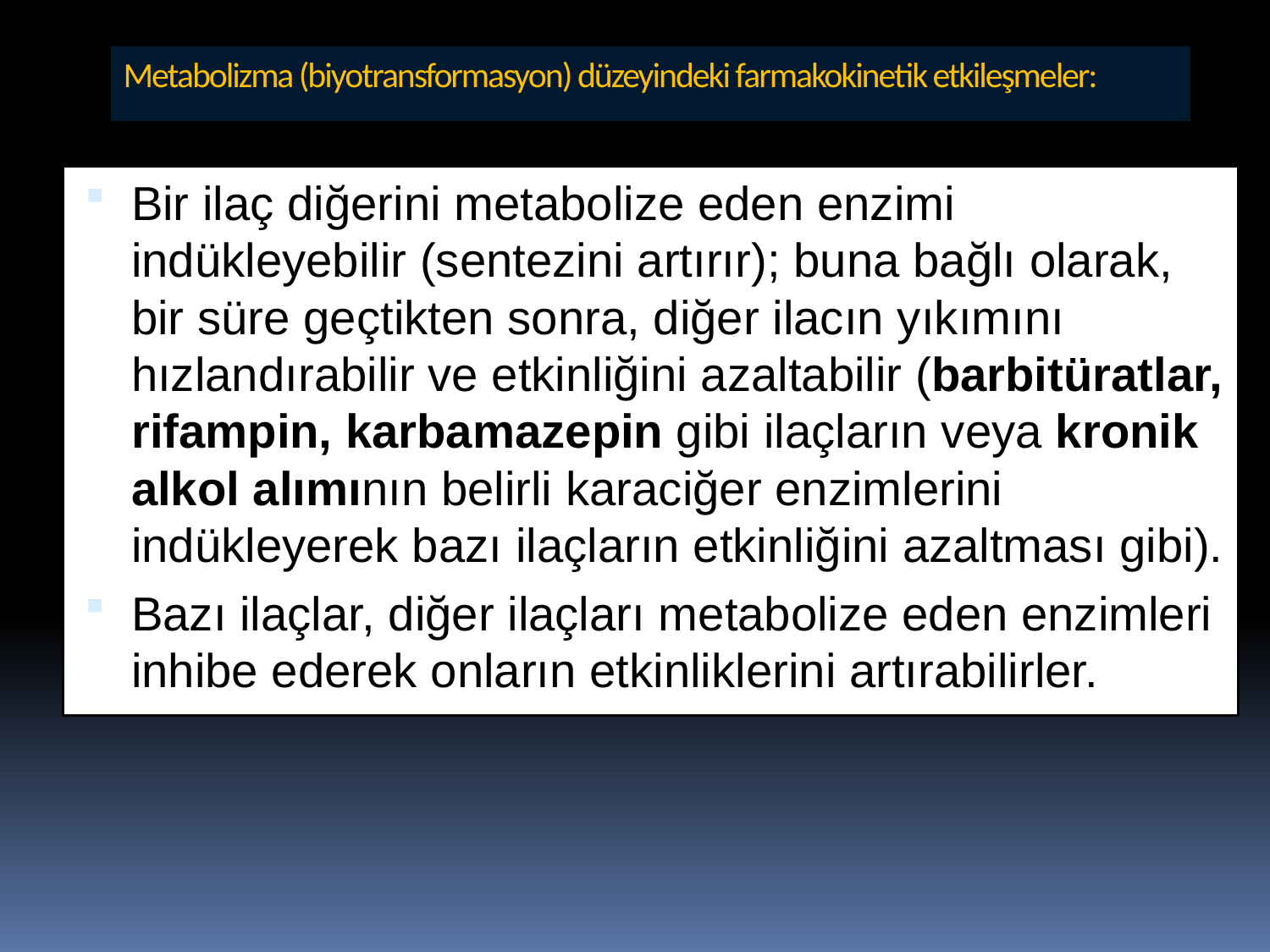

Metabolizma (biyotransformasyon) düzeyindeki farmakokinetik etkileşmeler:
Bir ilaç diğerini metabolize eden enzimi indükleyebilir (sentezini artırır); buna bağlı olarak, bir süre geçtikten sonra, diğer ilacın yıkımını hızlandırabilir ve etkinliğini azaltabilir (barbitüratlar, rifampin, karbamazepin gibi ilaçların veya kronik alkol alımının belirli karaciğer enzimlerini indükleyerek bazı ilaçların etkinliğini azaltması gibi).
Bazı ilaçlar, diğer ilaçları metabolize eden enzimleri inhibe ederek onların etkinliklerini artırabilirler.